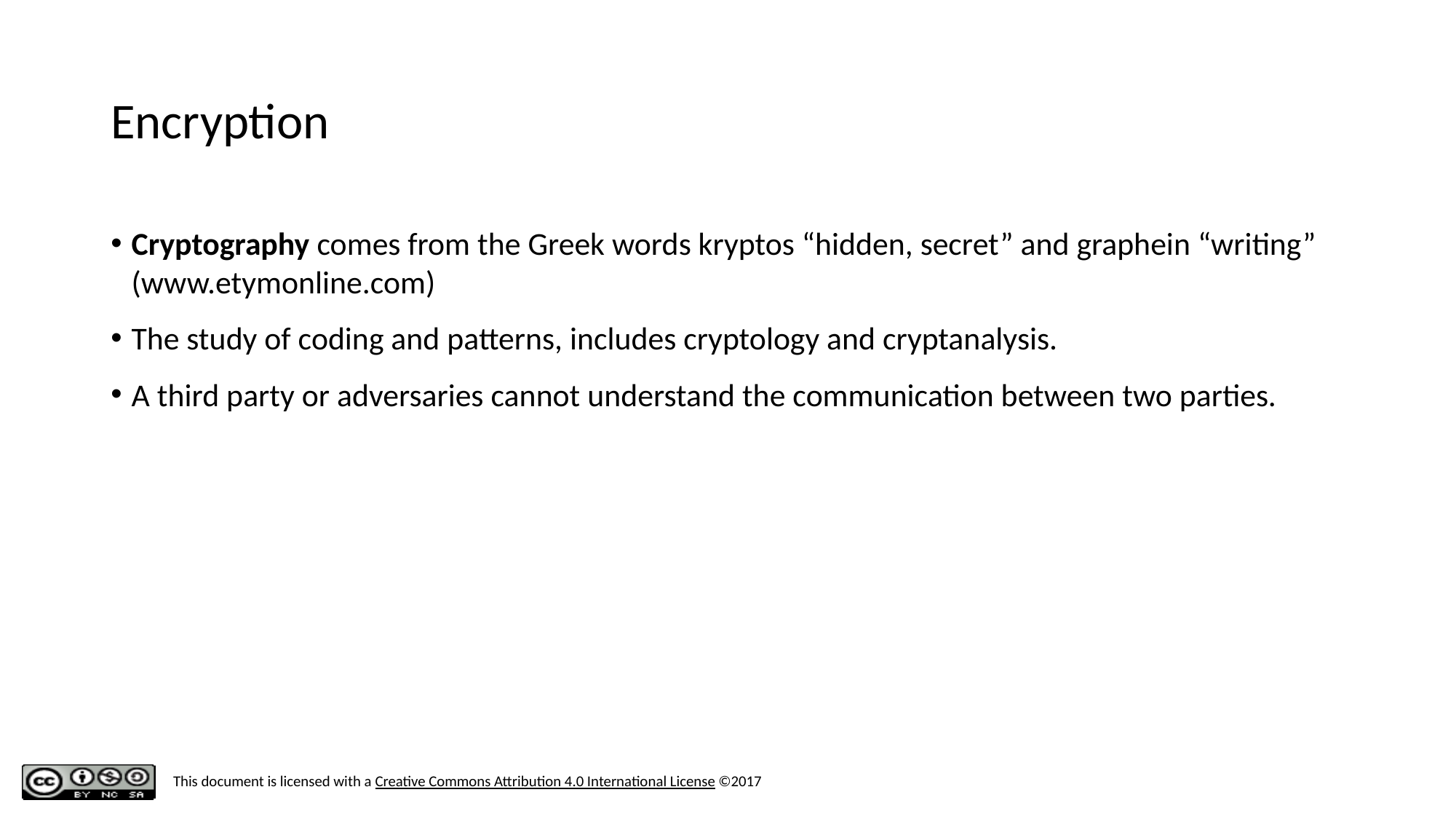

# Encryption
Cryptography comes from the Greek words kryptos “hidden, secret” and graphein “writing” (www.etymonline.com)
The study of coding and patterns, includes cryptology and cryptanalysis.
A third party or adversaries cannot understand the communication between two parties.